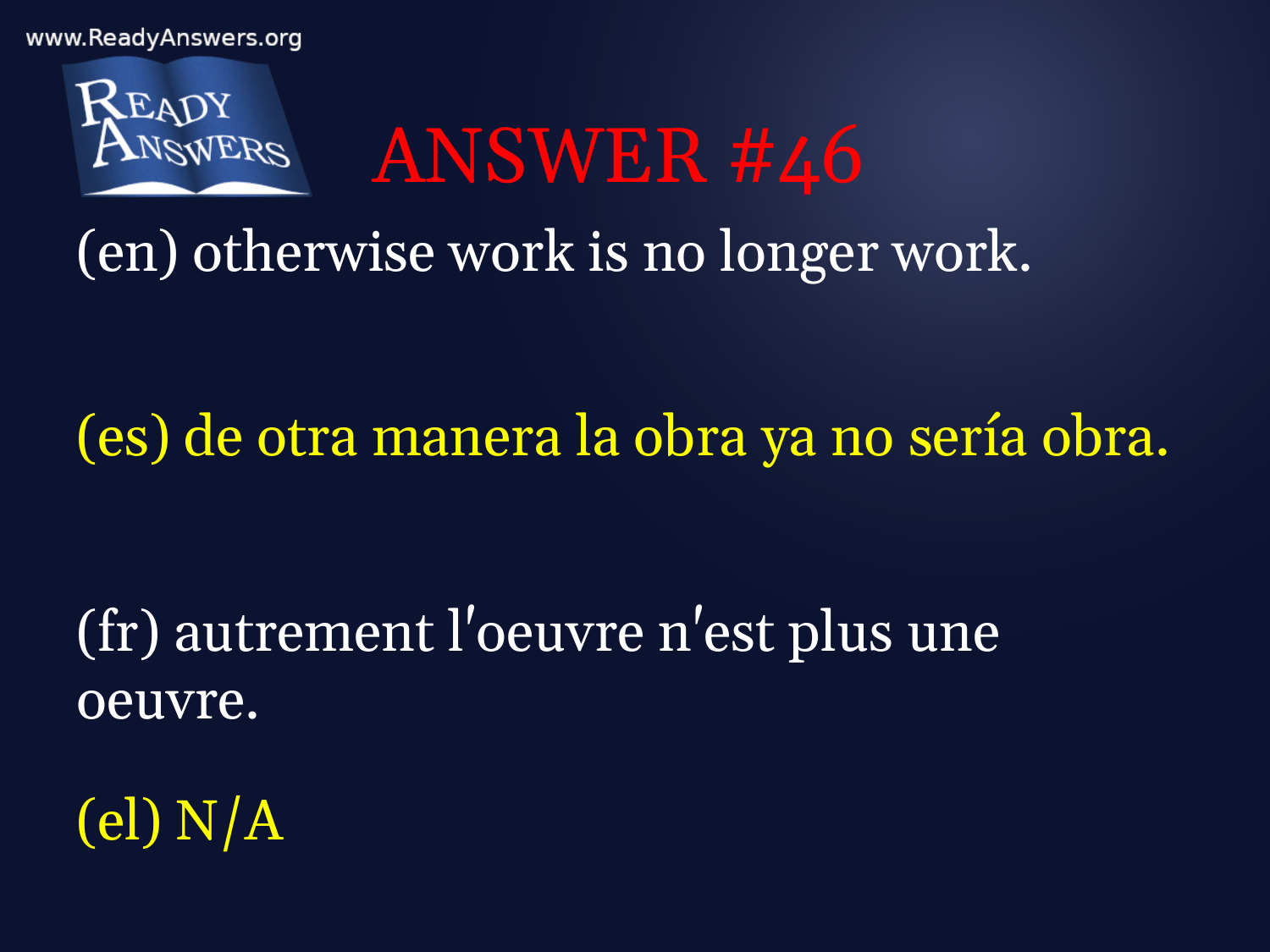

# ANSWER #46
(en) otherwise work is no longer work.
(es) de otra manera la obra ya no sería obra.
(fr) autrement l'oeuvre n'est plus une oeuvre.
(el) N/A